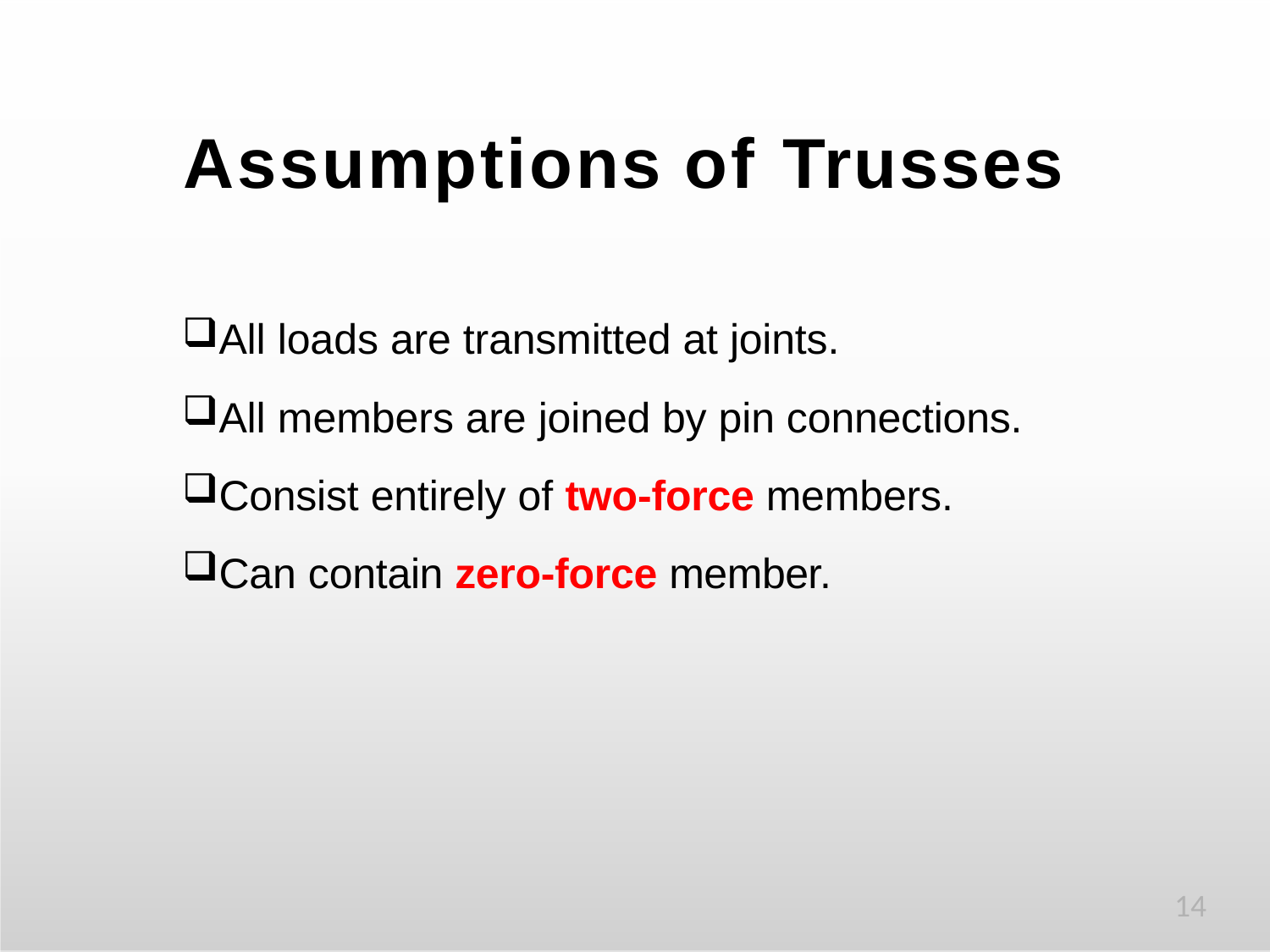

# Assumptions of Trusses
All loads are transmitted at joints.
All members are joined by pin connections.
Consist entirely of two-force members.
Can contain zero-force member.
14